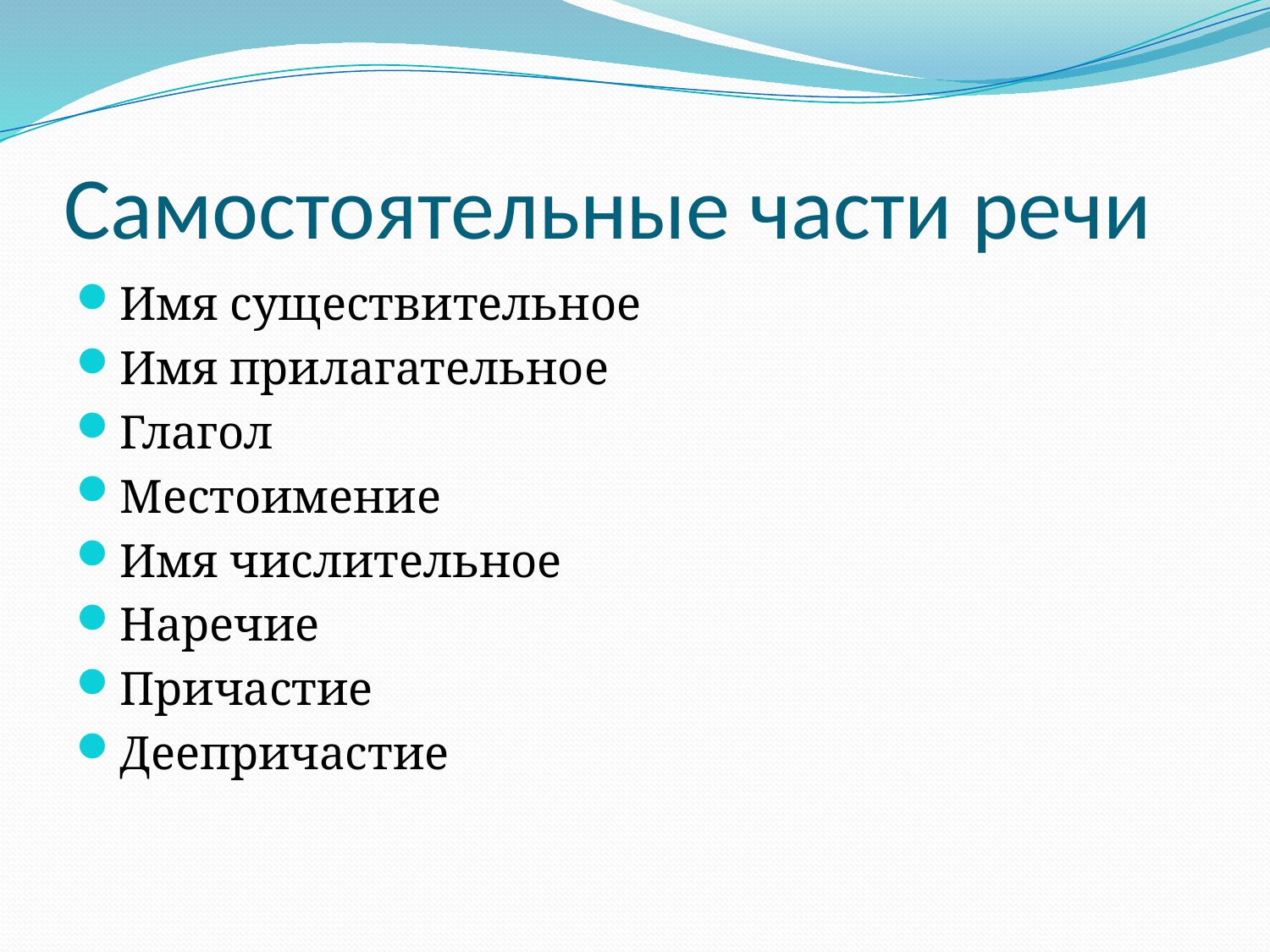

# Самостоятельные части речи
Имя существительное
Имя прилагательное
Глагол
Местоимение
Имя числительное
Наречие
Причастие
Деепричастие